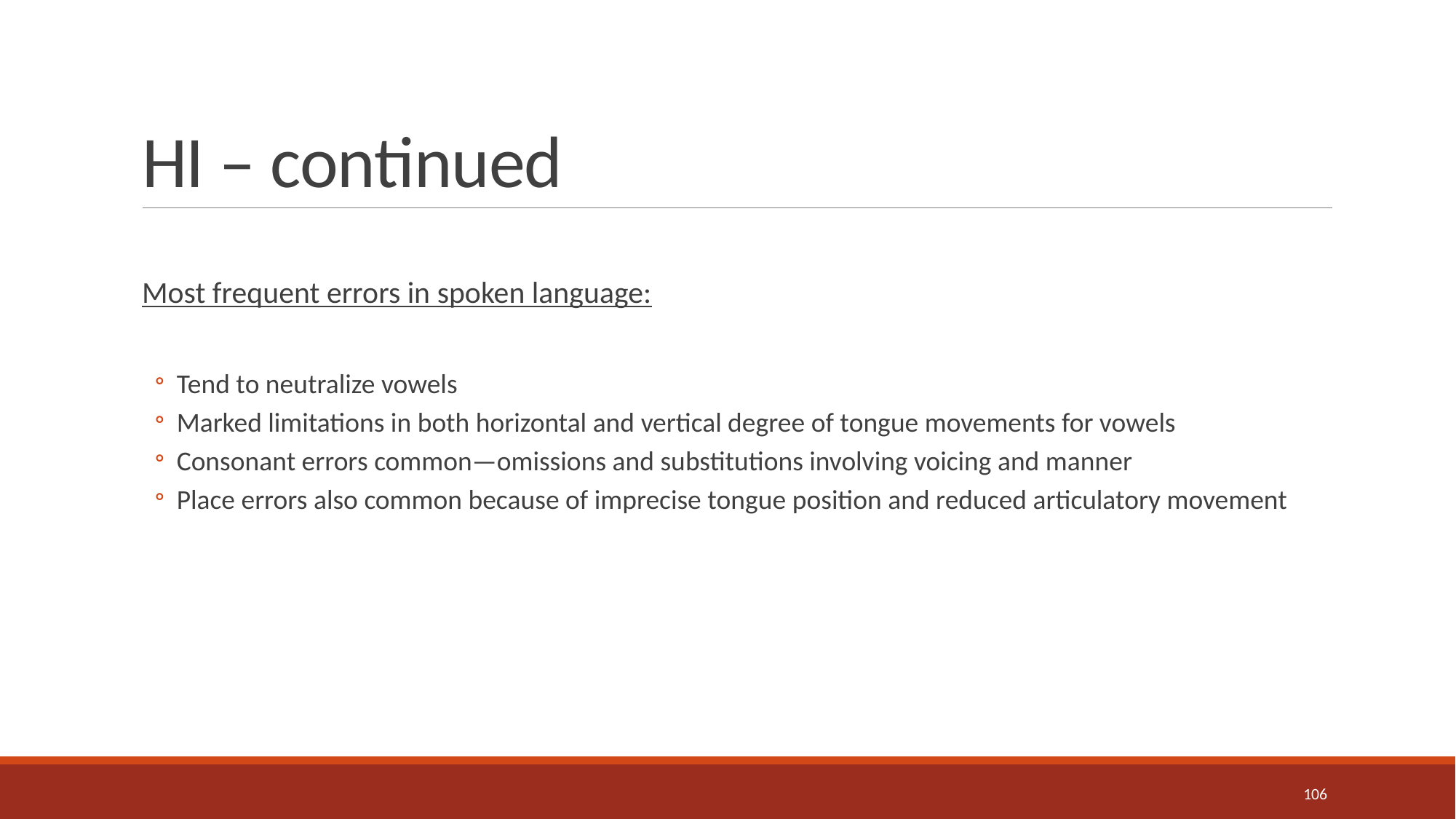

# HI – continued
Most frequent errors in spoken language:

Tend to neutralize vowels
Marked limitations in both horizontal and vertical degree of tongue movements for vowels
Consonant errors common—omissions and substitutions involving voicing and manner
Place errors also common because of imprecise tongue position and reduced articulatory movement
106